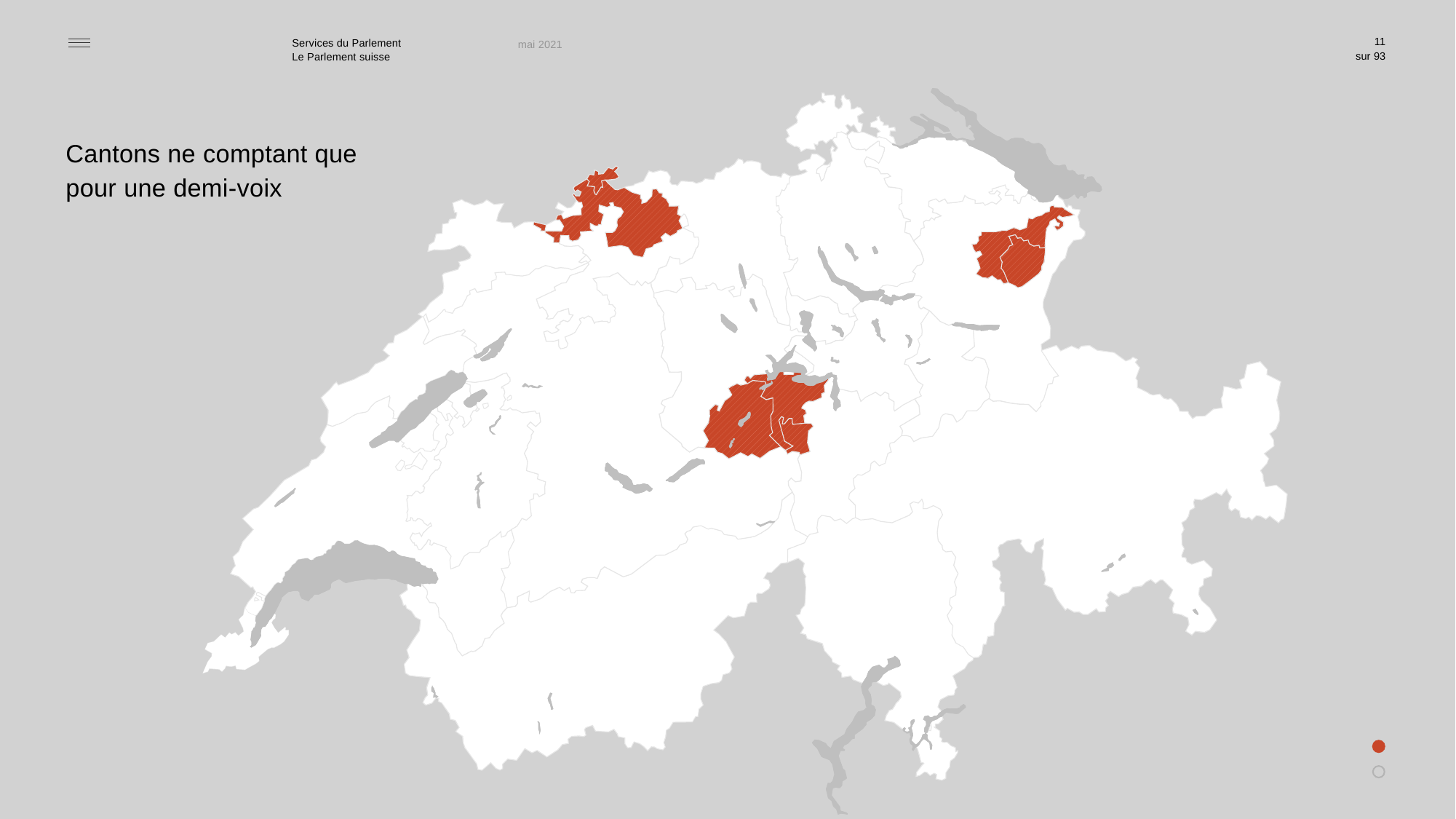

11
mai 2021

Cantons ne comptant que
pour une demi-voix